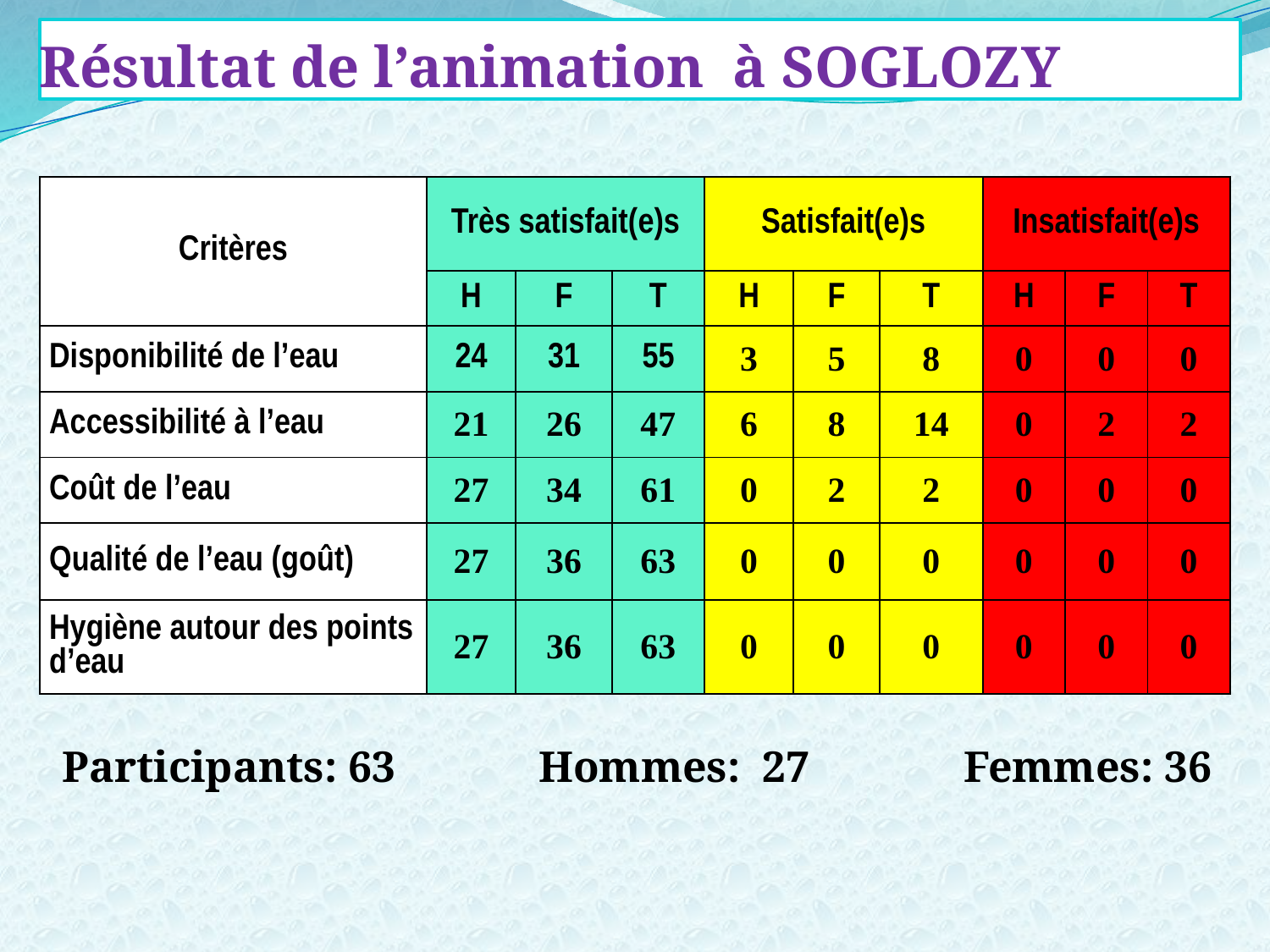

Résultat de l’animation  à SOGLOZY
| Critères | Très satisfait(e)s |  |  | Satisfait(e)s |  |  | Insatisfait(e)s |  |  |
| --- | --- | --- | --- | --- | --- | --- | --- | --- | --- |
|  | H | F | T | H | F | T | H | F | T |
| Disponibilité de l’eau | 24 | 31 | 55 | 3 | 5 | 8 | 0 | 0 | 0 |
| Accessibilité à l’eau | 21 | 26 | 47 | 6 | 8 | 14 | 0 | 2 | 2 |
| Coût de l’eau | 27 | 34 | 61 | 0 | 2 | 2 | 0 | 0 | 0 |
| Qualité de l’eau (goût) | 27 | 36 | 63 | 0 | 0 | 0 | 0 | 0 | 0 |
| Hygiène autour des points d’eau | 27 | 36 | 63 | 0 | 0 | 0 | 0 | 0 | 0 |
Participants: 63             Hommes:  27              Femmes: 36